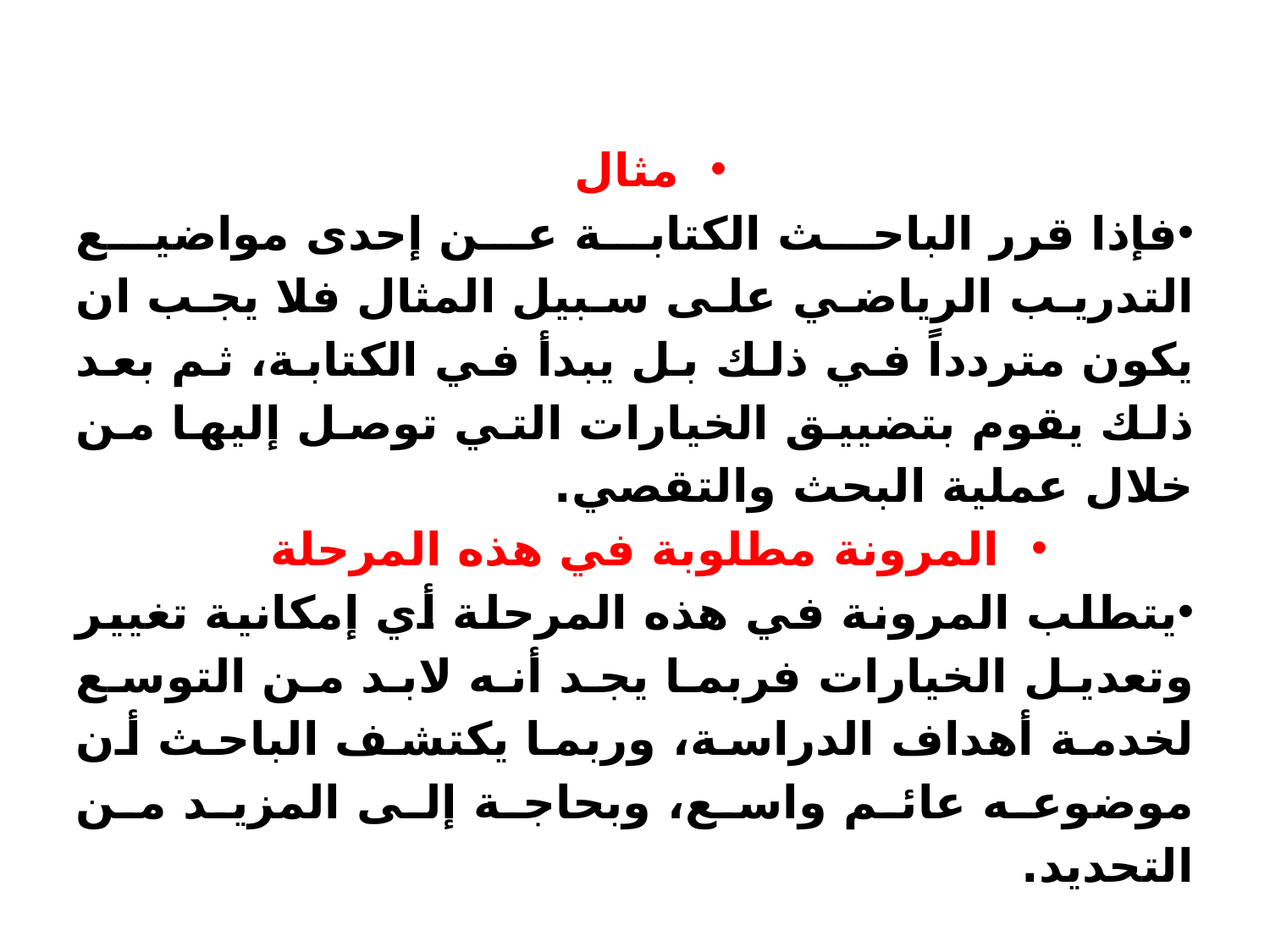

#
مثال
فإذا قرر الباحث الكتابة عن إحدى مواضيع التدريب الرياضي على سبيل المثال فلا يجب ان يكون متردداً في ذلك بل يبدأ في الكتابة، ثم بعد ذلك يقوم بتضييق الخيارات التي توصل إليها من خلال عملية البحث والتقصي.
المرونة مطلوبة في هذه المرحلة
يتطلب المرونة في هذه المرحلة أي إمكانية تغيير وتعديل الخيارات فربما يجد أنه لابد من التوسع لخدمة أهداف الدراسة، وربما يكتشف الباحث أن موضوعه عائم واسع، وبحاجة إلى المزيد من التحديد.